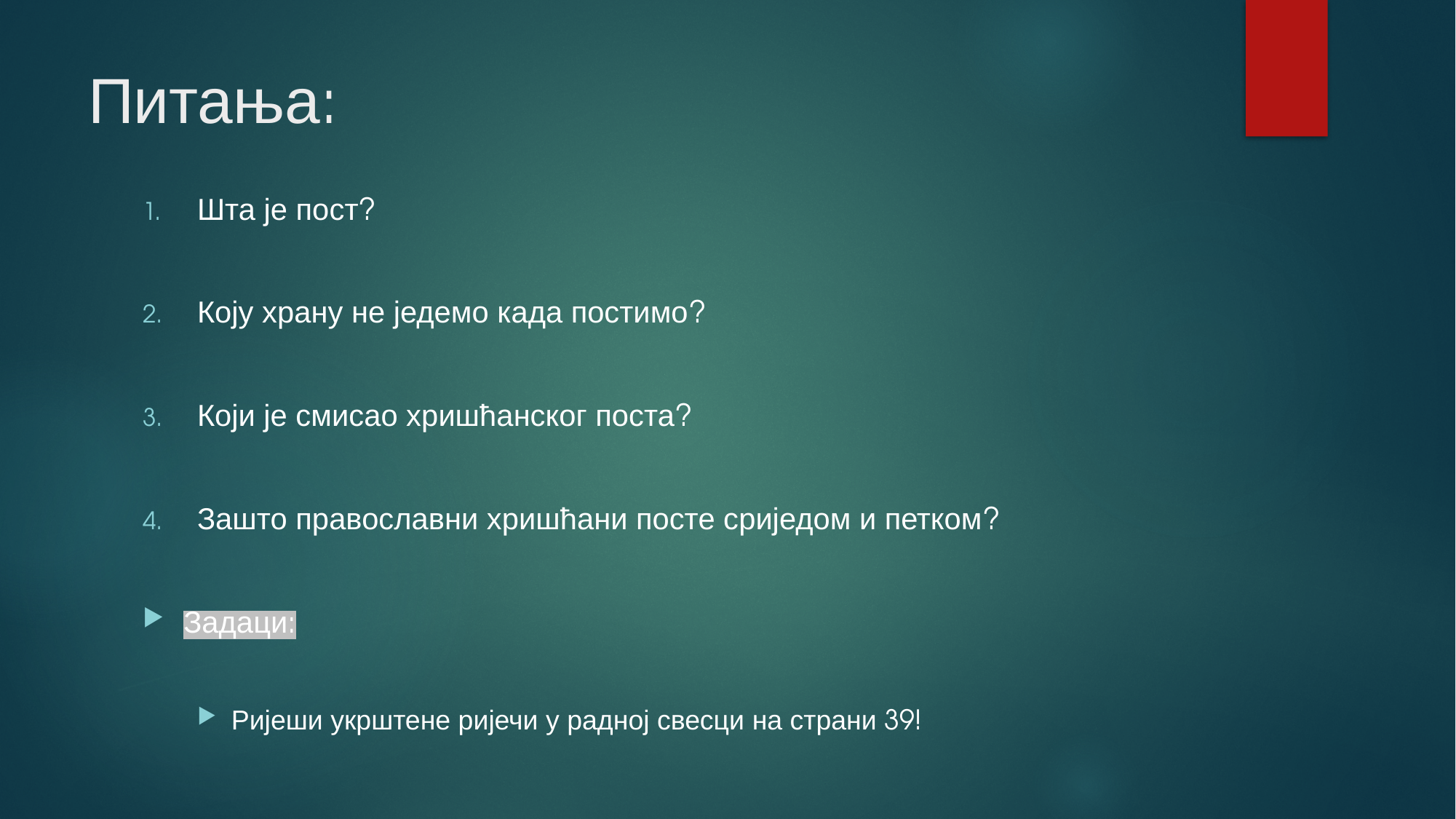

# Питања:
Шта је пост?

Коју храну не једемо када постимо?

Који је смисао хришћанског поста?

Зашто православни хришћани посте сриједом и петком?

Задаци:

Ријеши укрштене ријечи у радној свесци на страни 39!